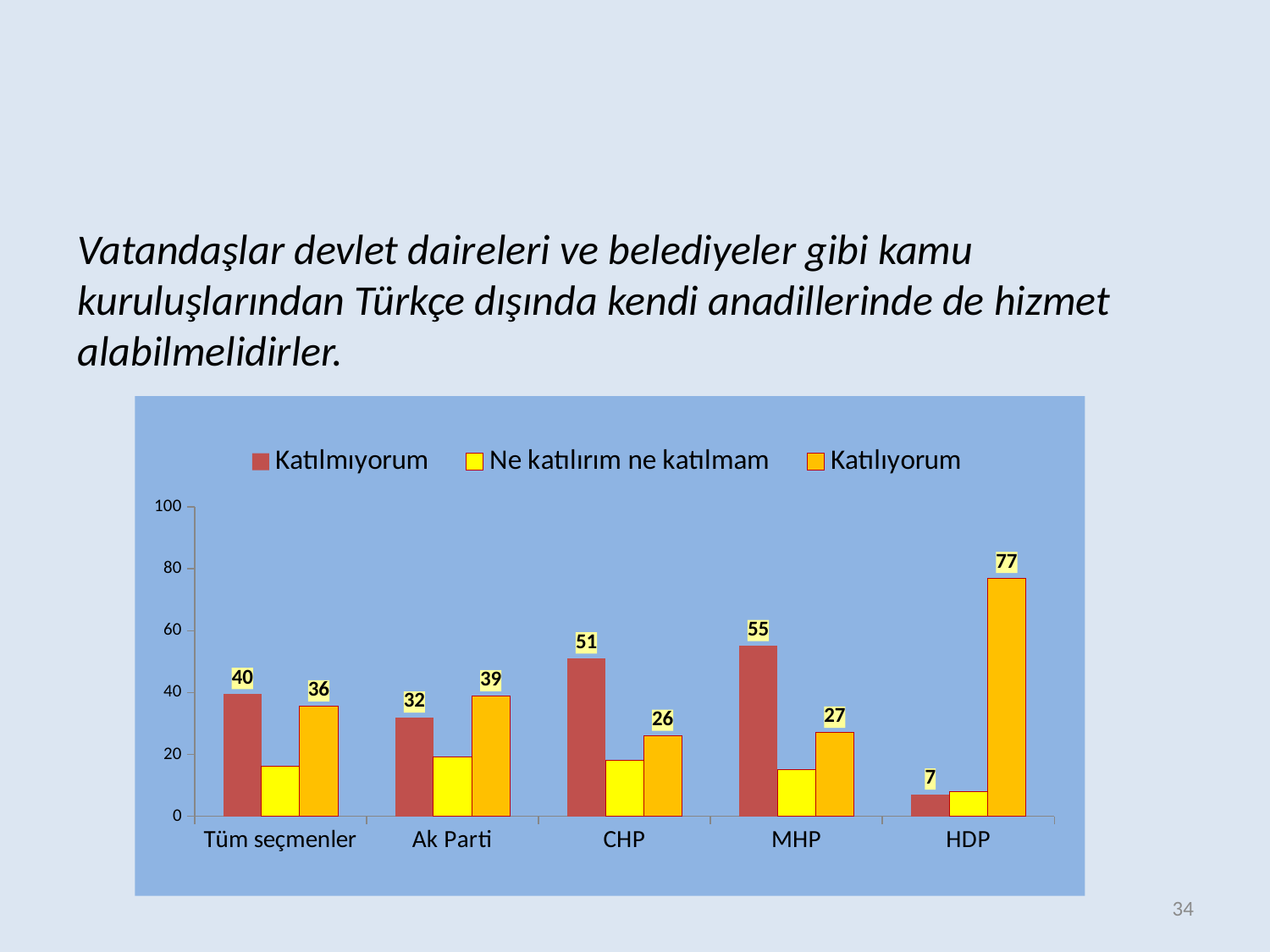

Vatandaşlar devlet daireleri ve belediyeler gibi kamu kuruluşlarından Türkçe dışında kendi anadillerinde de hizmet alabilmelidirler.

### Chart

| Category | Katılmıyorum | Ne katılırım ne katılmam | Katılıyorum |
|---|---|---|---|
| Tüm seçmenler | 39.5 | 16.3 | 35.5 |
| Ak Parti | 31.9 | 19.2 | 38.8 |
| CHP | 51.0 | 18.0 | 26.0 |
| MHP | 55.0 | 15.0 | 27.0 |
| HDP | 7.0 | 8.0 | 77.0 |
34